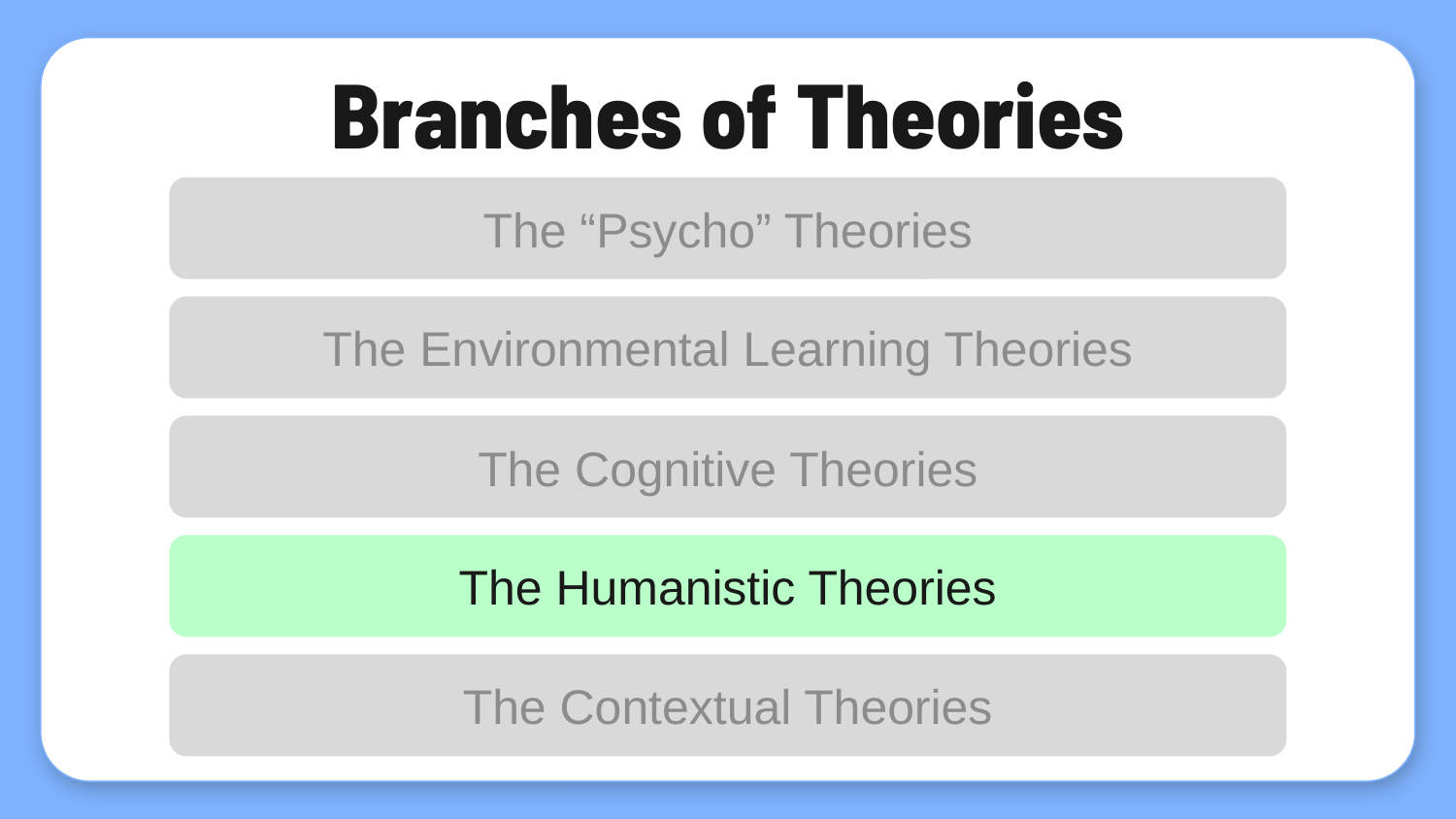

# Branches of Theories
The “Psycho” Theories
The Environmental Learning Theories
The Cognitive Theories
The Humanistic Theories
The Contextual Theories